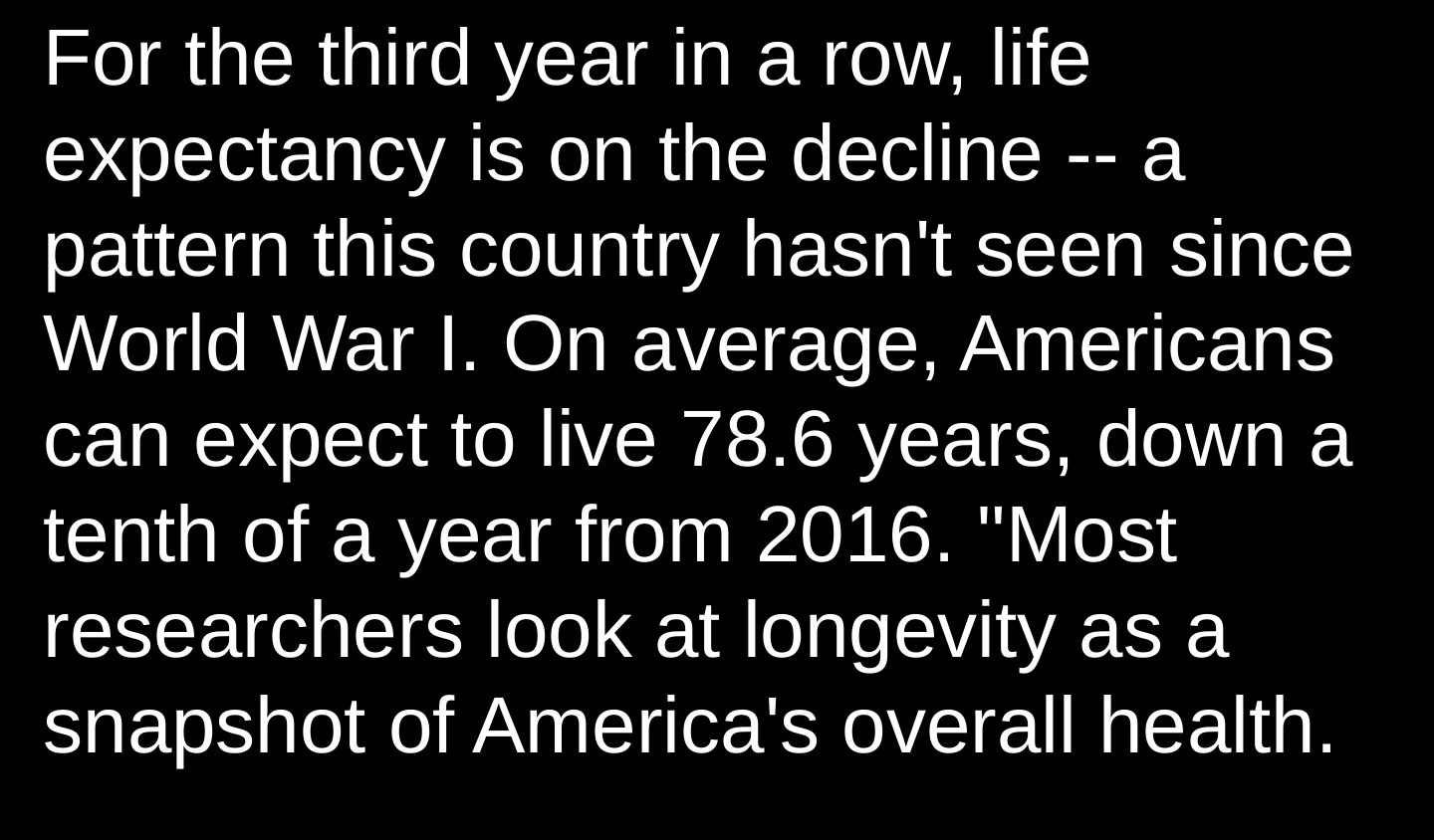

For the third year in a row, life expectancy is on the decline -- a pattern this country hasn't seen since World War I. On average, Americans can expect to live 78.6 years, down a tenth of a year from 2016. "Most researchers look at longevity as a snapshot of America's overall health.